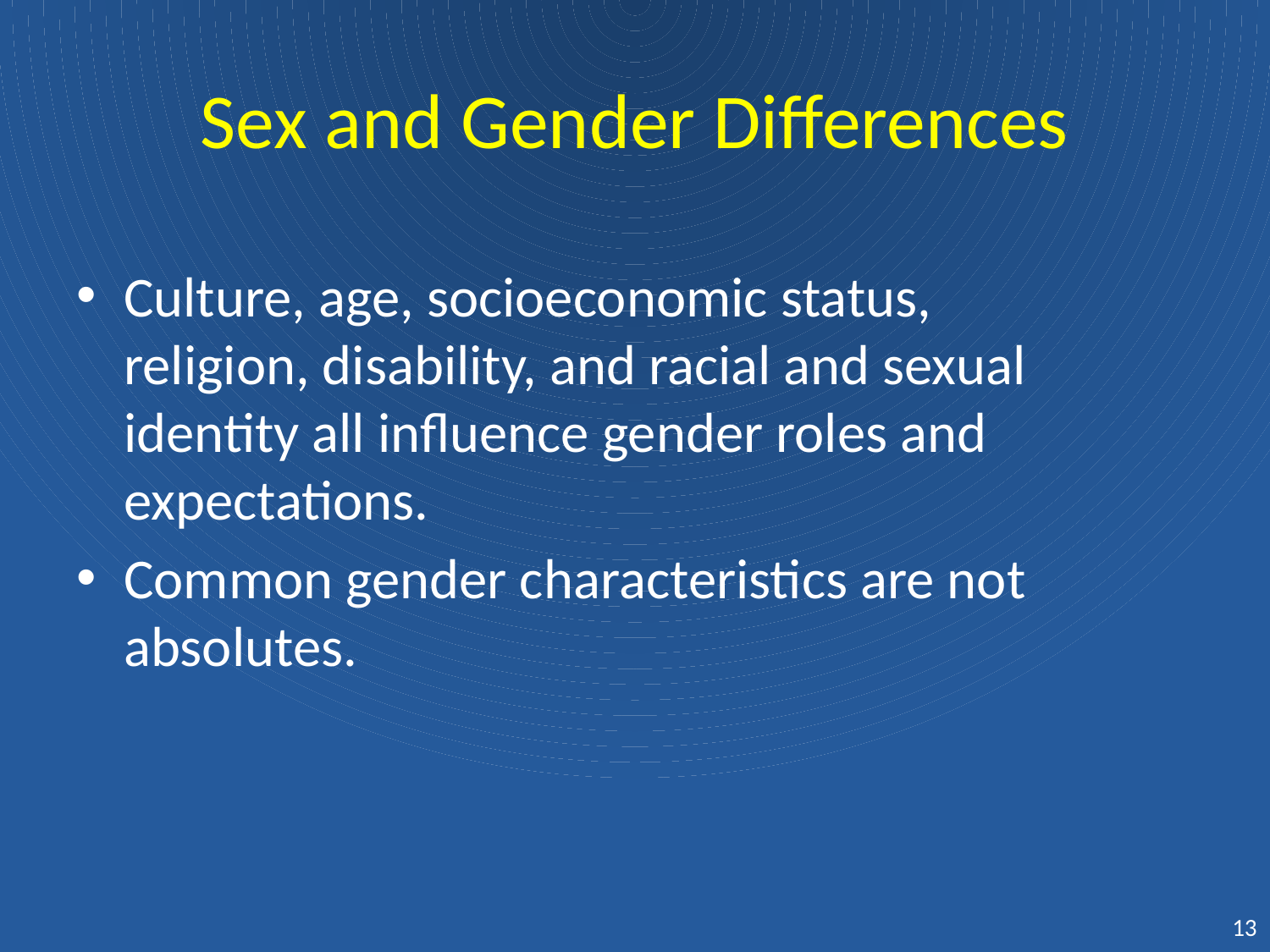

# Sex and Gender Differences
Culture, age, socioeconomic status, religion, disability, and racial and sexual identity all influence gender roles and expectations.
Common gender characteristics are not absolutes.

13